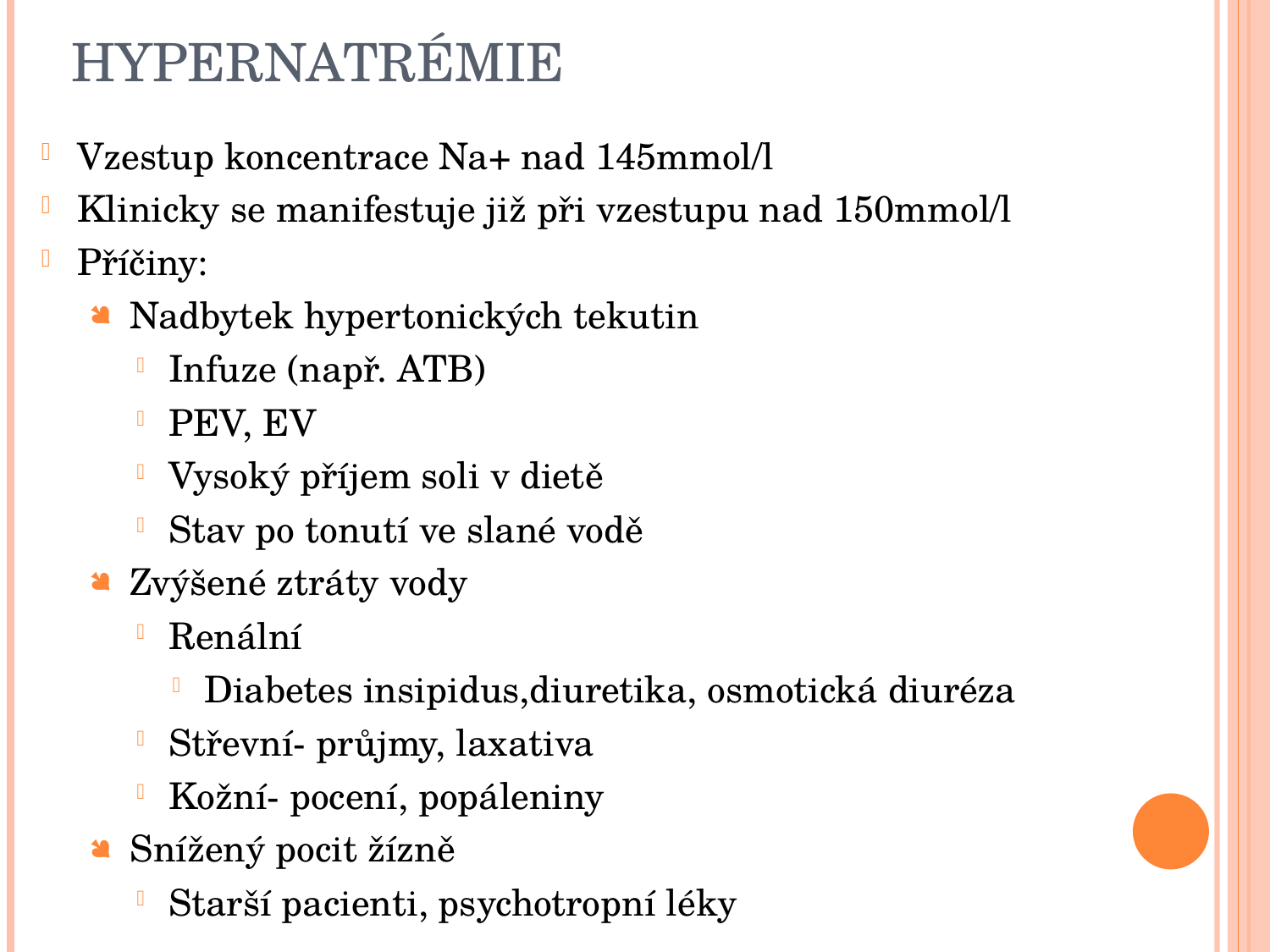

# hypernatrémie
Vzestup koncentrace Na+ nad 145mmol/l
Klinicky se manifestuje již při vzestupu nad 150mmol/l
Příčiny:
Nadbytek hypertonických tekutin
Infuze (např. ATB)
PEV, EV
Vysoký příjem soli v dietě
Stav po tonutí ve slané vodě
Zvýšené ztráty vody
Renální
Diabetes insipidus,diuretika, osmotická diuréza
Střevní- průjmy, laxativa
Kožní- pocení, popáleniny
Snížený pocit žízně
Starší pacienti, psychotropní léky